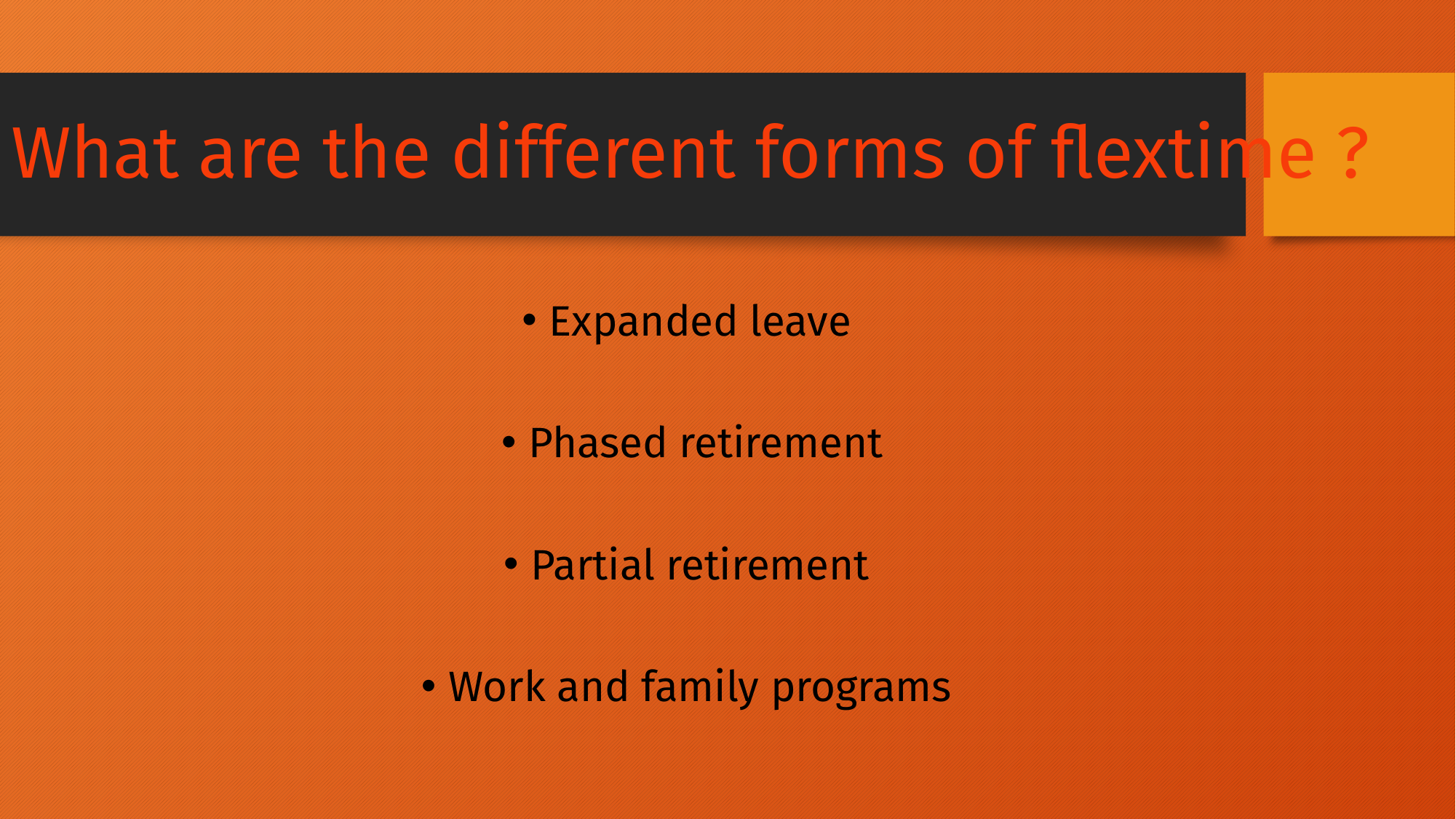

# What are the different forms of flextime ?

Expanded leave

Phased retirement

Partial retirement

Work and family programs